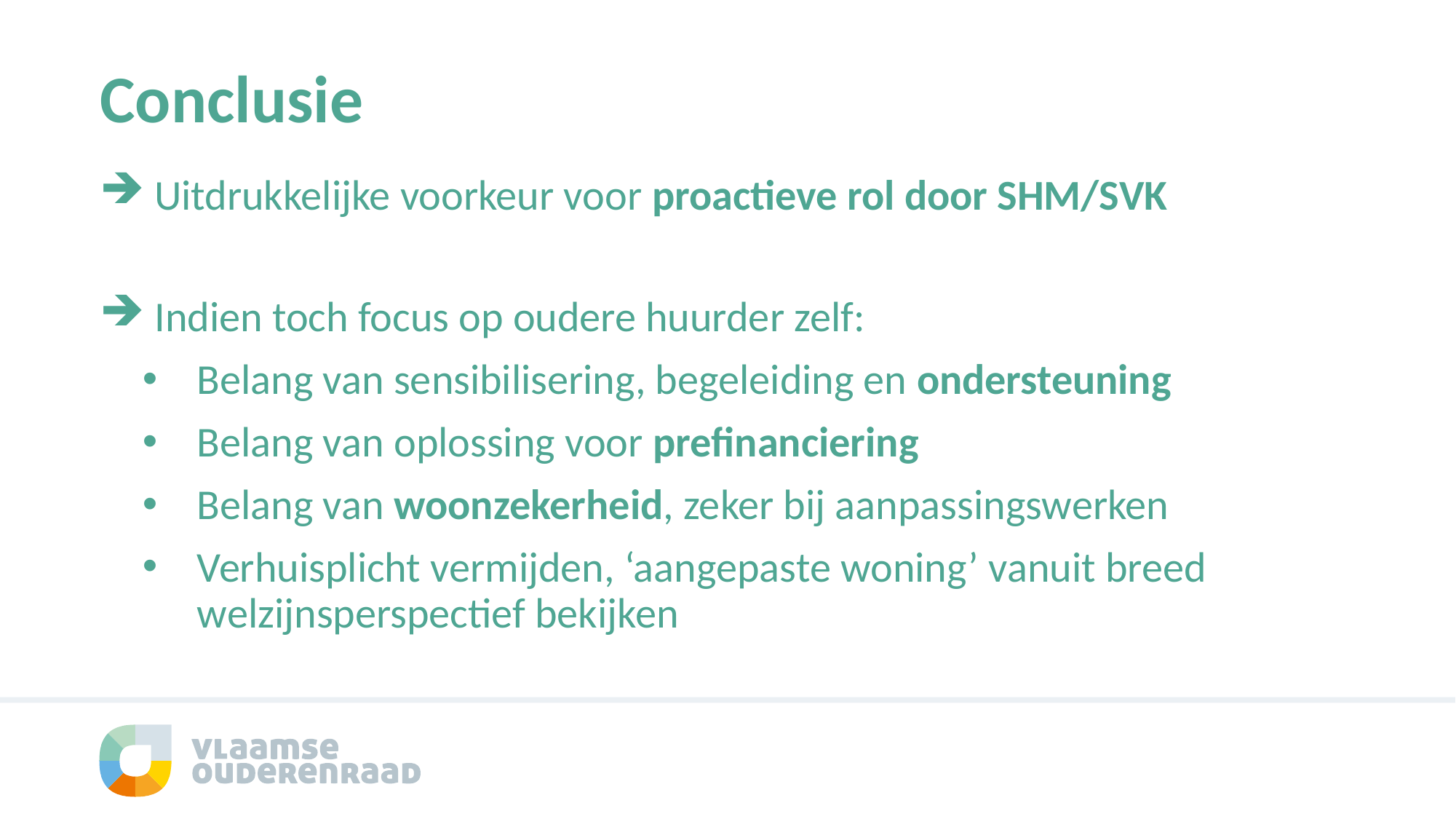

# Conclusie
Uitdrukkelijke voorkeur voor proactieve rol door SHM/SVK

Indien toch focus op oudere huurder zelf:
Belang van sensibilisering, begeleiding en ondersteuning
Belang van oplossing voor prefinanciering
Belang van woonzekerheid, zeker bij aanpassingswerken
Verhuisplicht vermijden, ‘aangepaste woning’ vanuit breed welzijnsperspectief bekijken